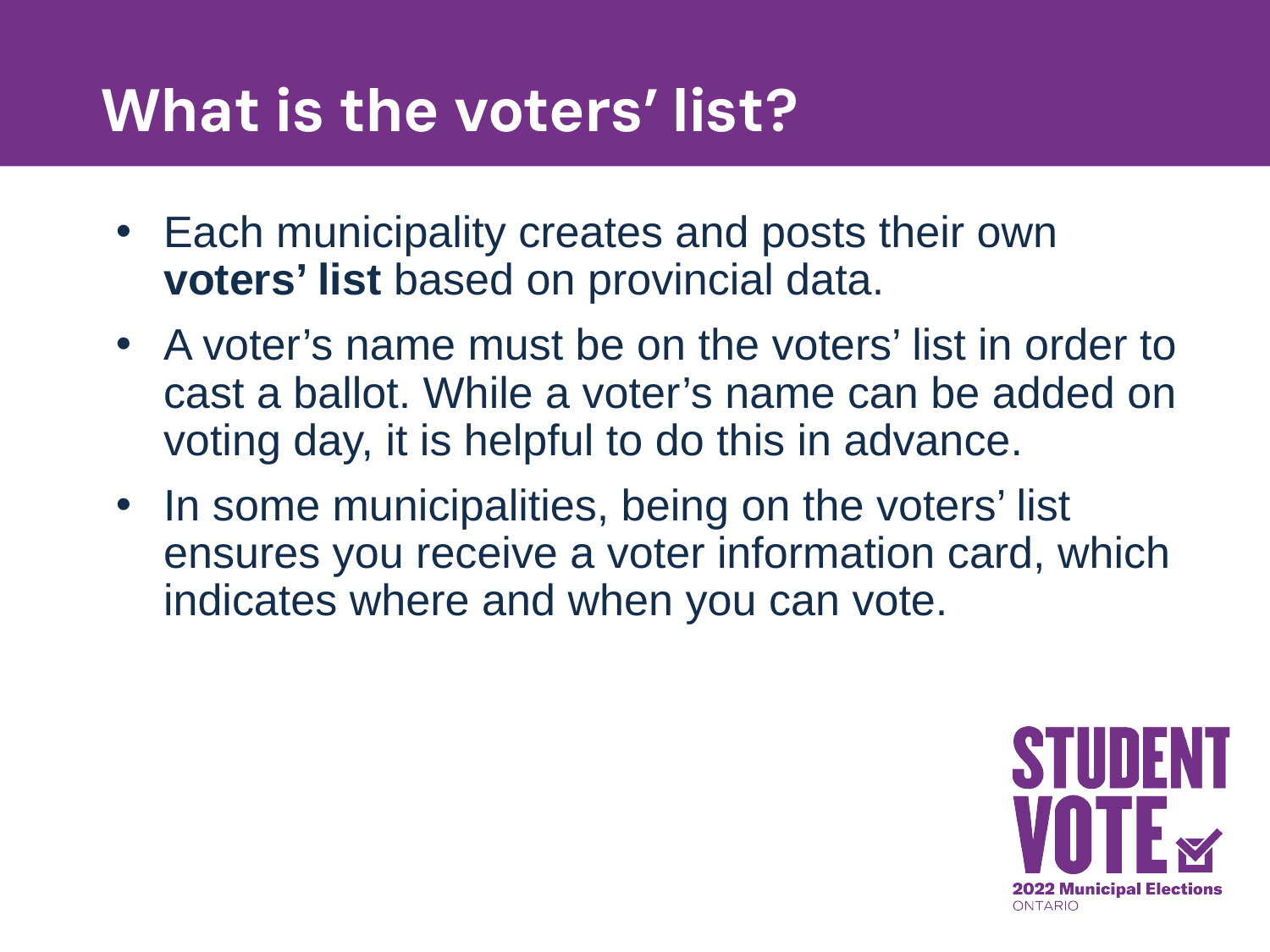

What is the voters’ list?
Each municipality creates and posts their own voters’ list based on provincial data.
A voter’s name must be on the voters’ list in order to cast a ballot. While a voter’s name can be added on voting day, it is helpful to do this in advance.
In some municipalities, being on the voters’ list  ensures you receive a voter information card, which indicates where and when you can vote.